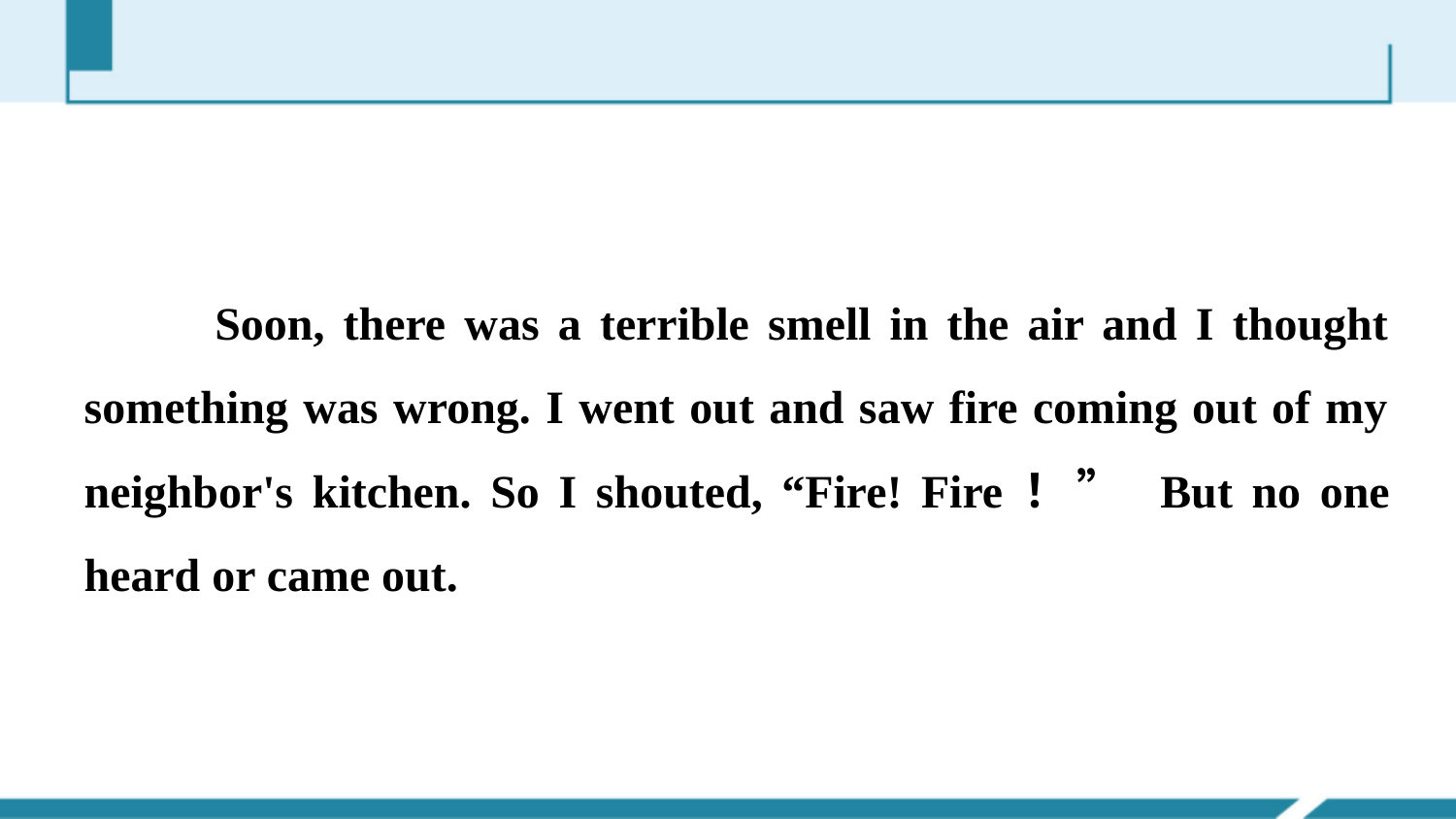

Soon, there was a terrible smell in the air and I thought something was wrong. I went out and saw fire coming out of my neighbor's kitchen. So I shouted, “Fire! Fire！” But no one heard or came out.